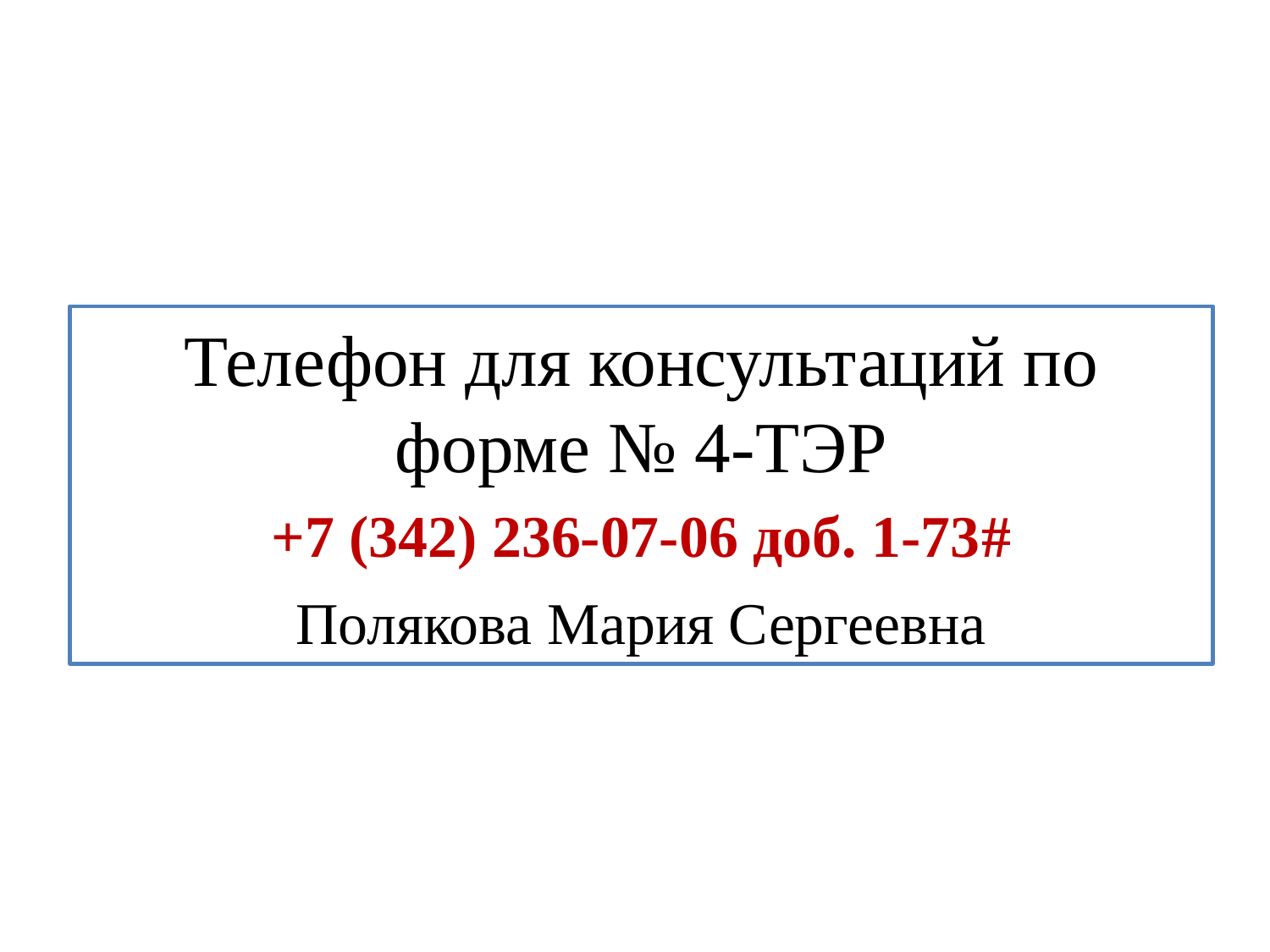

Телефон для консультаций по форме № 4-ТЭР
+7 (342) 236-07-06 доб. 1-73#
Полякова Мария Сергеевна